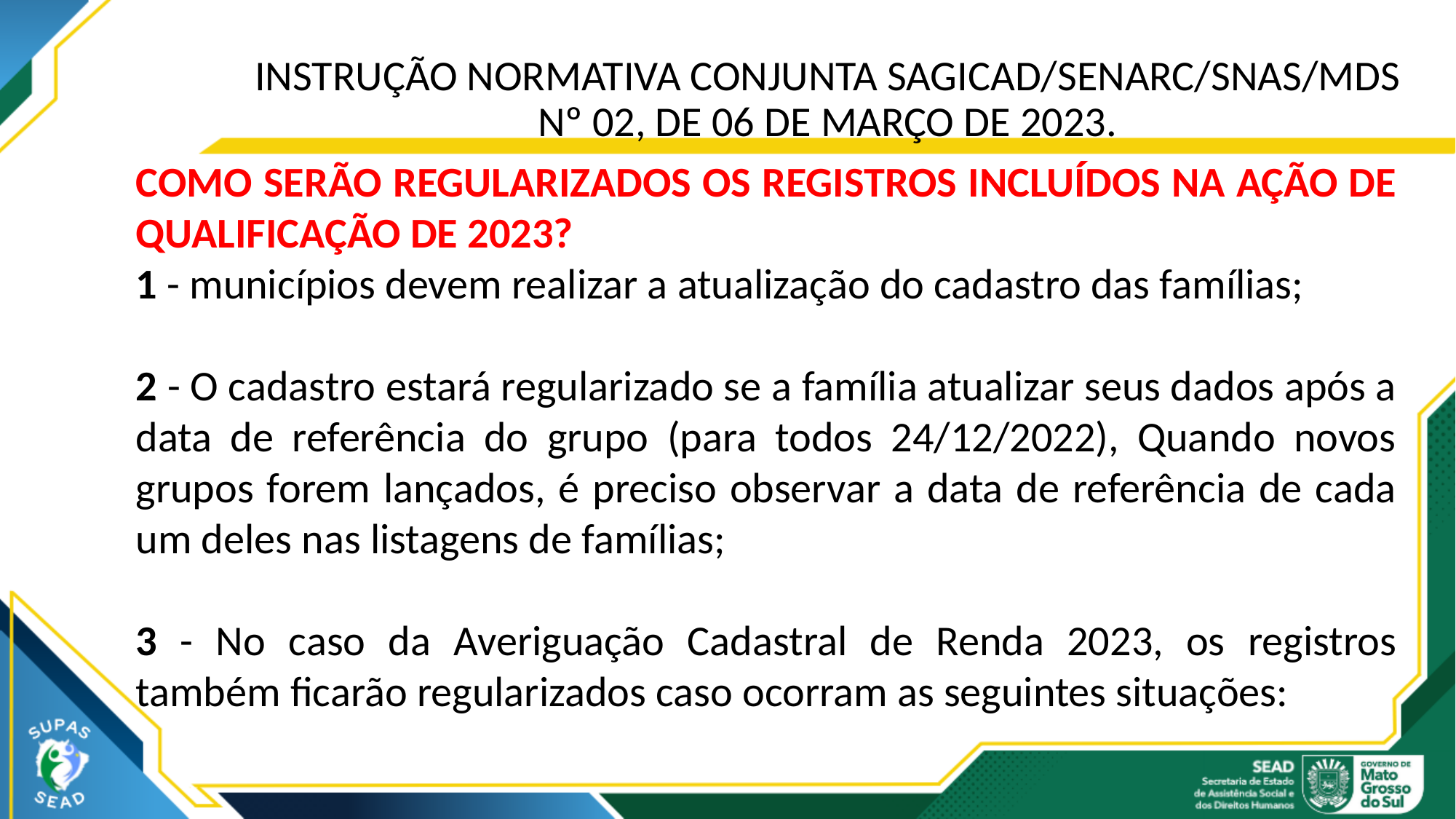

# INSTRUÇÃO NORMATIVA CONJUNTA SAGICAD/SENARC/SNAS/MDS Nº 02, DE 06 DE MARÇO DE 2023.
COMO SERÃO REGULARIZADOS OS REGISTROS INCLUÍDOS NA AÇÃO DE QUALIFICAÇÃO DE 2023?
1 - municípios devem realizar a atualização do cadastro das famílias;

2 - O cadastro estará regularizado se a família atualizar seus dados após a data de referência do grupo (para todos 24/12/2022), Quando novos grupos forem lançados, é preciso observar a data de referência de cada um deles nas listagens de famílias;

3 - No caso da Averiguação Cadastral de Renda 2023, os registros também ficarão regularizados caso ocorram as seguintes situações: